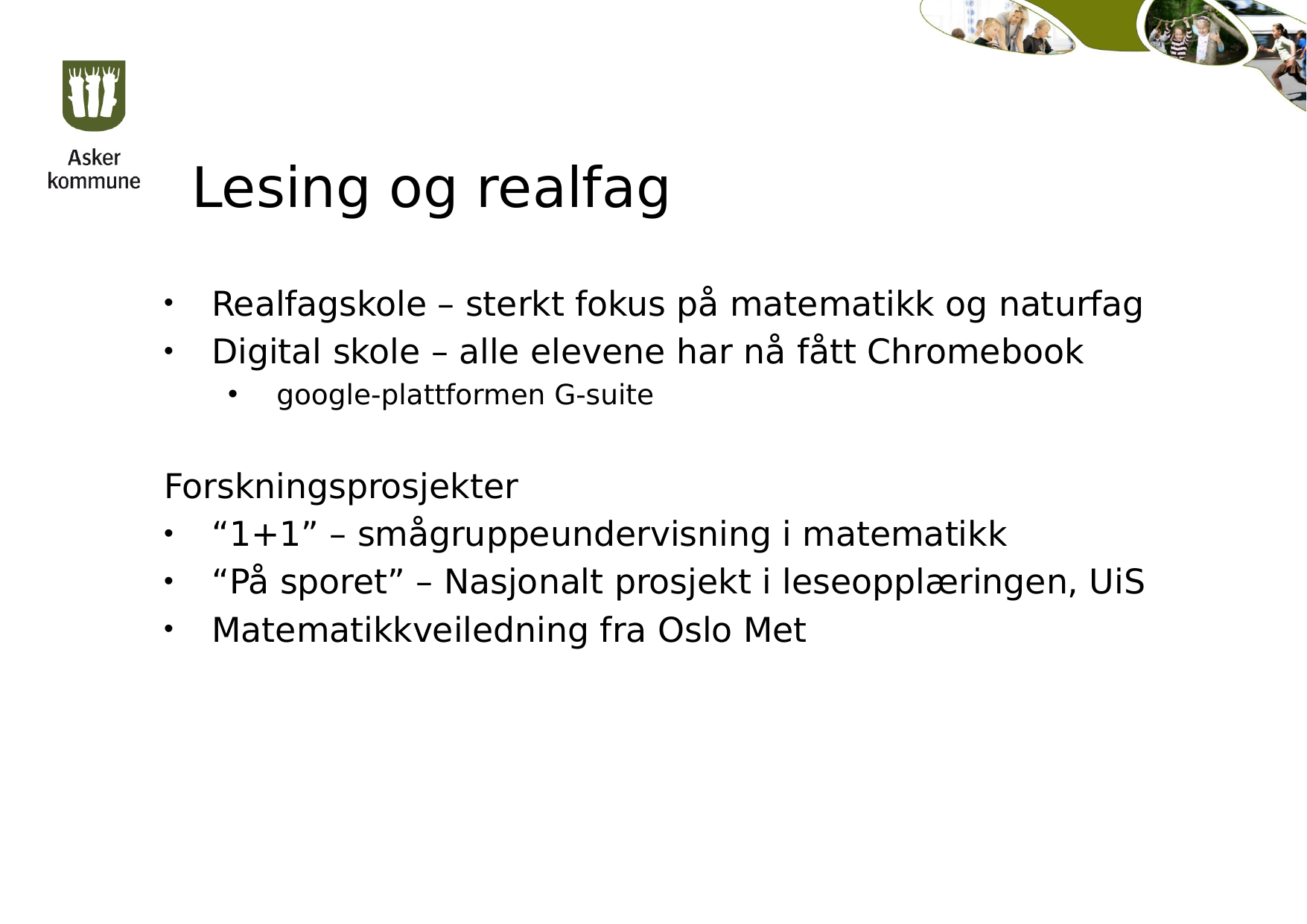

# Lesing og realfag
Realfagskole – sterkt fokus på matematikk og naturfag
Digital skole – alle elevene har nå fått Chromebook
 google-plattformen G-suite

Forskningsprosjekter
“1+1” – smågruppeundervisning i matematikk
“På sporet” – Nasjonalt prosjekt i leseopplæringen, UiS
Matematikkveiledning fra Oslo Met